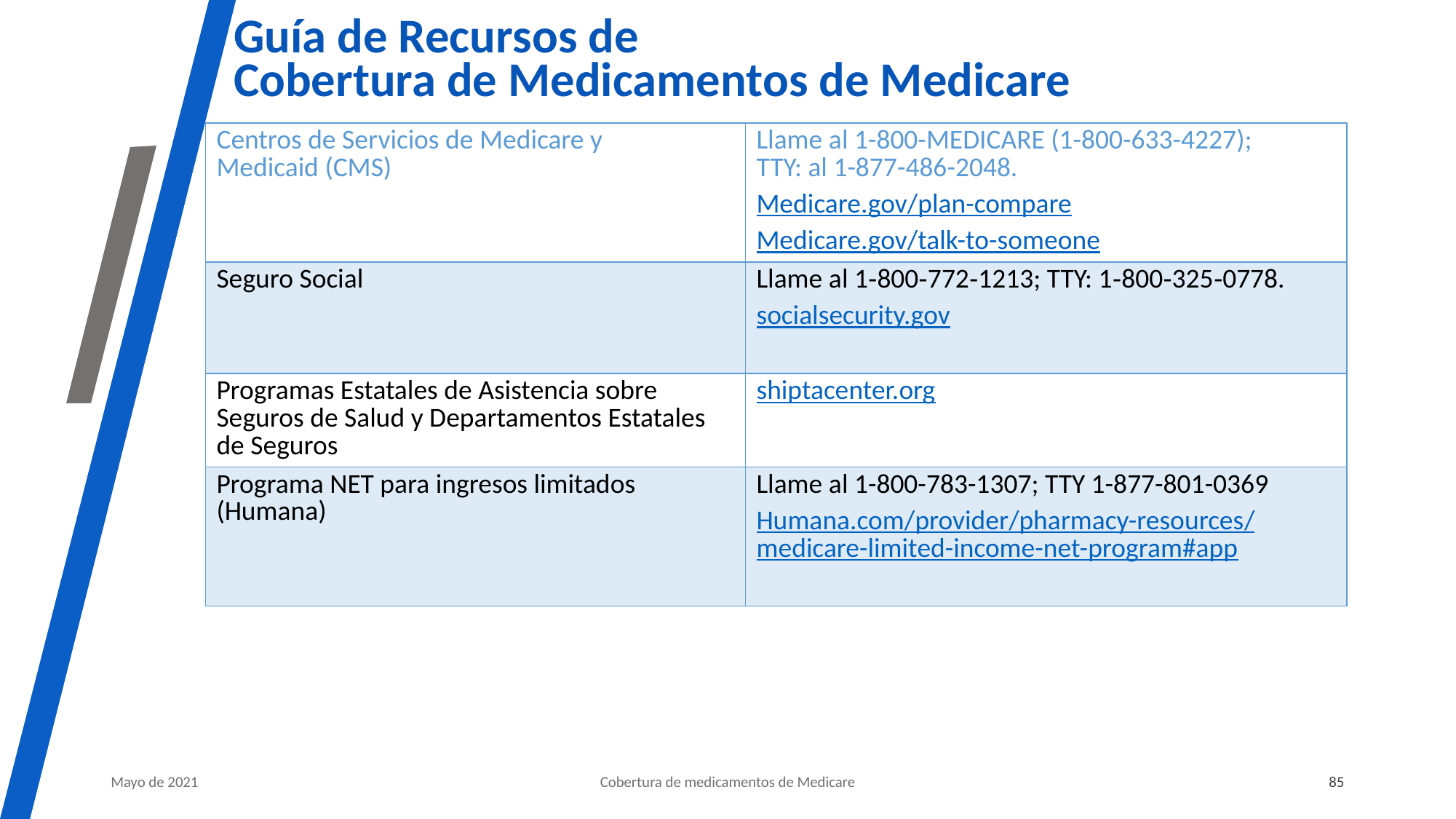

# Guía de Recursos de Cobertura de Medicamentos de Medicare
| Centros de Servicios de Medicare y Medicaid (CMS) | Llame al 1-800-MEDICARE (1-800-633-4227); TTY: al 1-877-486-2048. Medicare.gov/plan-compare Medicare.gov/talk-to-someone |
| --- | --- |
| Seguro Social | Llame al 1‑800‑772‑1213; TTY: 1‑800‑325‑0778. socialsecurity.gov |
| Programas Estatales de Asistencia sobre Seguros de Salud y Departamentos Estatales de Seguros | shiptacenter.org |
| Programa NET para ingresos limitados (Humana) | Llame al 1-800-783-1307; TTY 1-877-801-0369 Humana.com/provider/pharmacy-resources/medicare-limited-income-net-program#app |
Mayo de 2021
Cobertura de medicamentos de Medicare